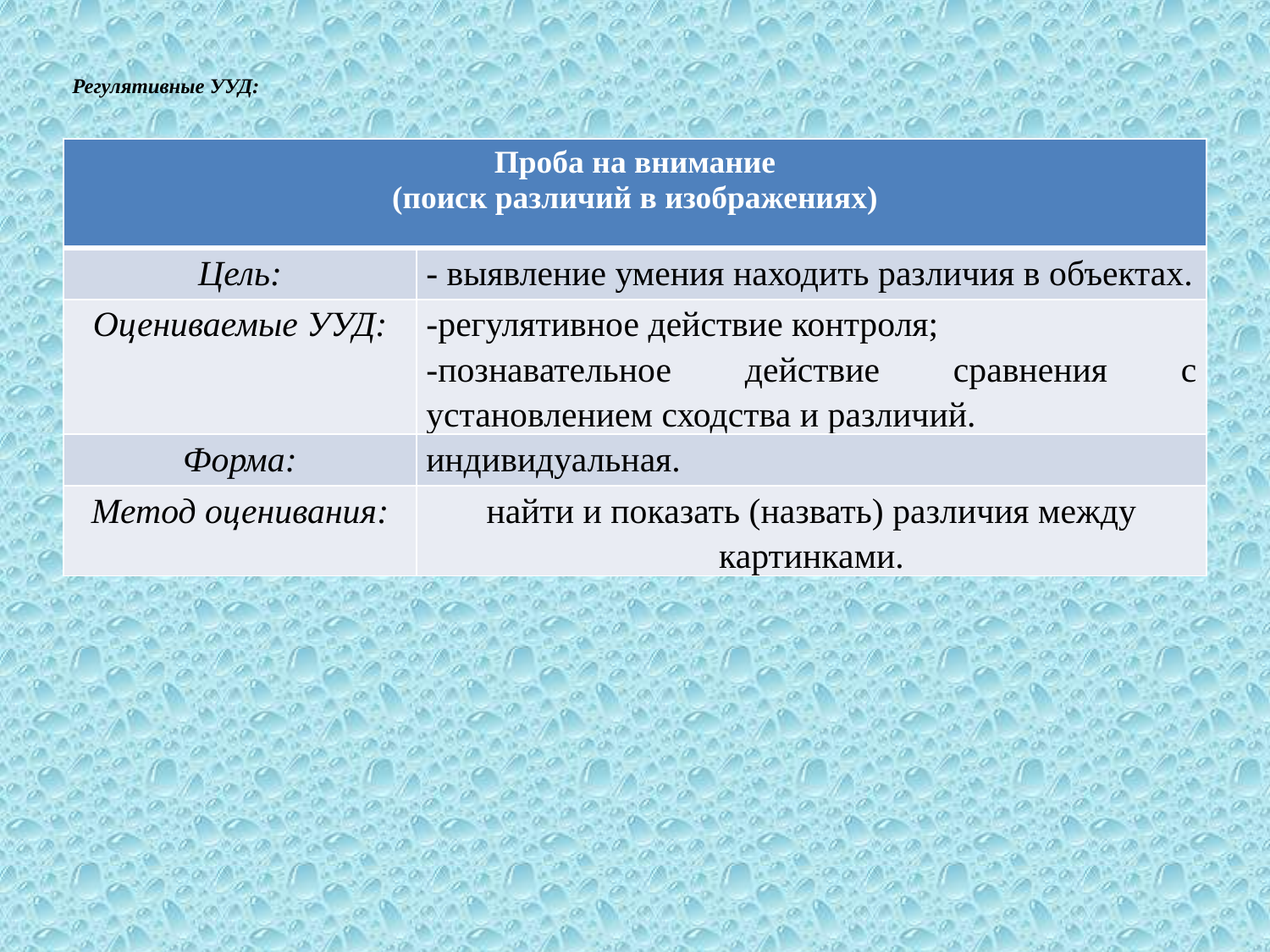

# Регулятивные УУД:
| Проба на внимание (поиск различий в изображениях) |  |
| --- | --- |
| Цель: | - выявление умения находить различия в объектах. |
| Оцениваемые УУД: | -регулятивное действие контроля; -познавательное действие сравнения с установлением сходства и различий. |
| Форма: | индивидуальная. |
| Метод оценивания: | найти и показать (назвать) различия между картинками. |